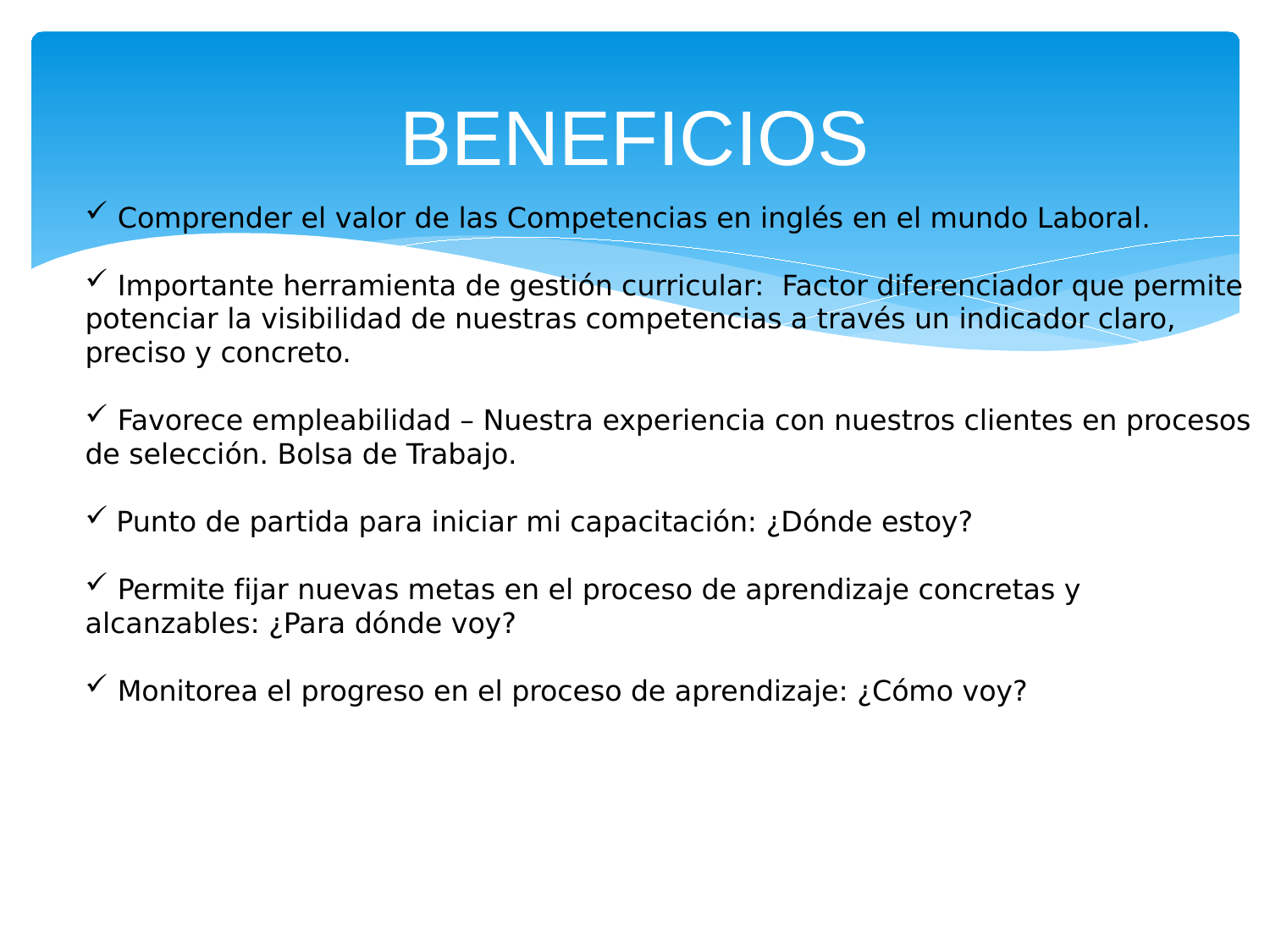

# BENEFICIOS
 Comprender el valor de las Competencias en inglés en el mundo Laboral.

 Importante herramienta de gestión curricular:  Factor diferenciador que permite potenciar la visibilidad de nuestras competencias a través un indicador claro, preciso y concreto.

 Favorece empleabilidad – Nuestra experiencia con nuestros clientes en procesos de selección. Bolsa de Trabajo.

 Punto de partida para iniciar mi capacitación: ¿Dónde estoy?

 Permite fijar nuevas metas en el proceso de aprendizaje concretas y alcanzables: ¿Para dónde voy?

 Monitorea el progreso en el proceso de aprendizaje: ¿Cómo voy?